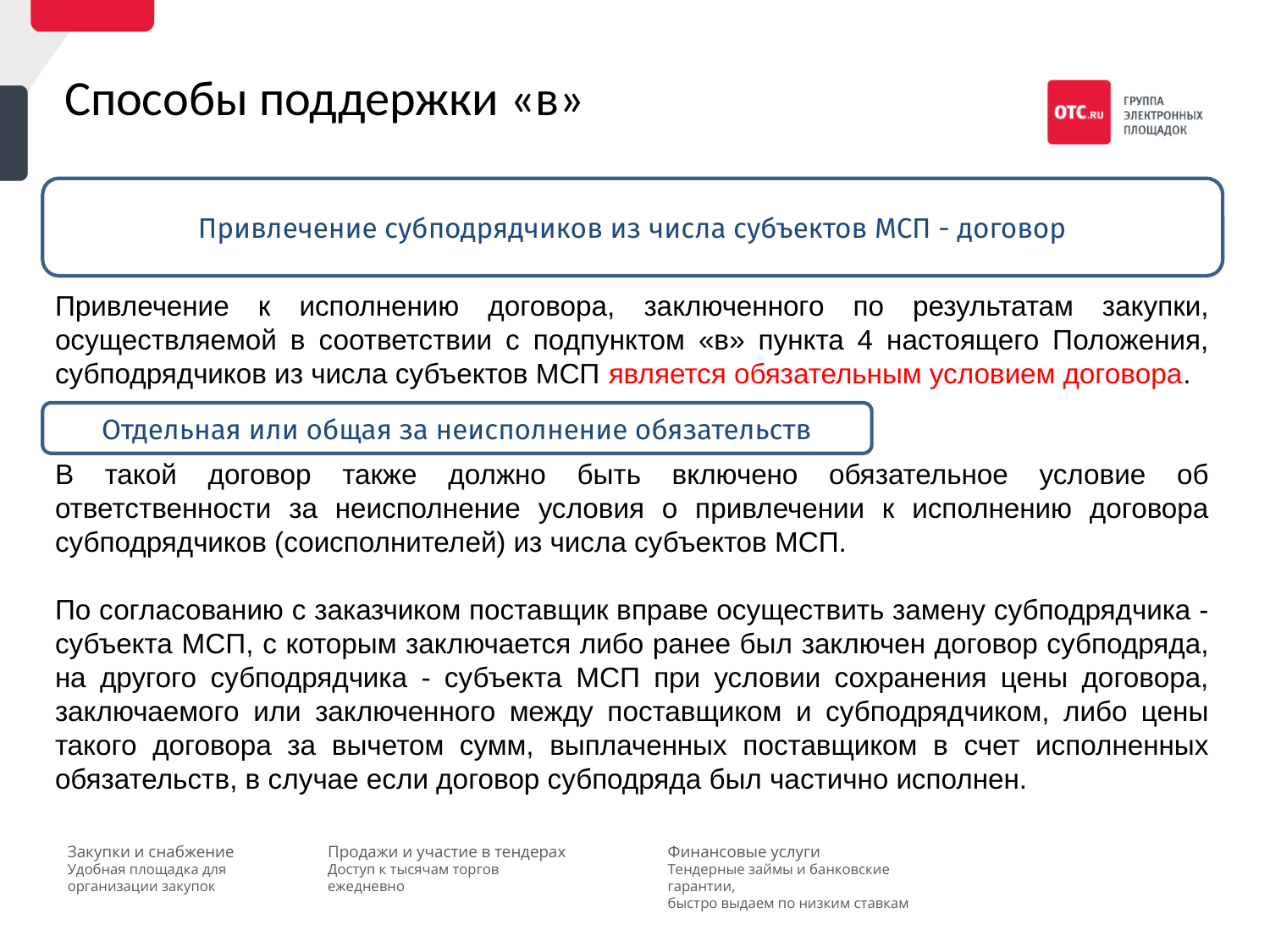

Способы поддержки «в»
Привлечение субподрядчиков из числа субъектов МСП - договор
Привлечение к исполнению договора, заключенного по результатам закупки, осуществляемой в соответствии с подпунктом «в» пункта 4 настоящего Положения, субподрядчиков из числа субъектов МСП является обязательным условием договора.

В такой договор также должно быть включено обязательное условие об ответственности за неисполнение условия о привлечении к исполнению договора субподрядчиков (соисполнителей) из числа субъектов МСП.

По согласованию с заказчиком поставщик вправе осуществить замену субподрядчика - субъекта МСП, с которым заключается либо ранее был заключен договор субподряда, на другого субподрядчика - субъекта МСП при условии сохранения цены договора, заключаемого или заключенного между поставщиком и субподрядчиком, либо цены такого договора за вычетом сумм, выплаченных поставщиком в счет исполненных обязательств, в случае если договор субподряда был частично исполнен.

Отдельная или общая за неисполнение обязательств